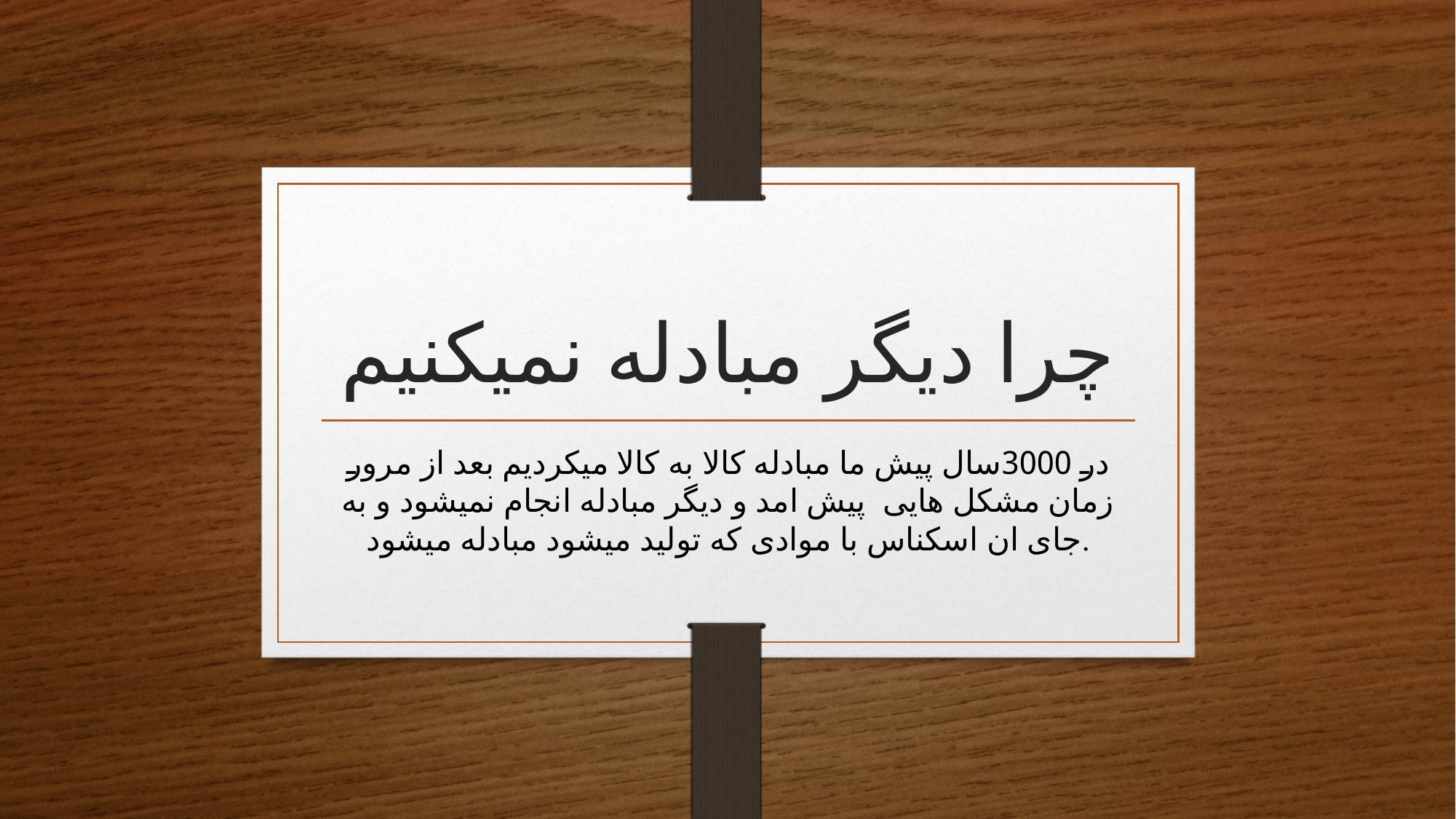

# چرا دیگر مبادله نمیکنیم
در 3000سال پیش ما مبادله کالا به کالا میکردیم بعد از مرور زمان مشکل هایی  پیش امد و دیگر مبادله انجام نمیشود و به جای ان اسکناس با موادی که تولید میشود مبادله میشود.